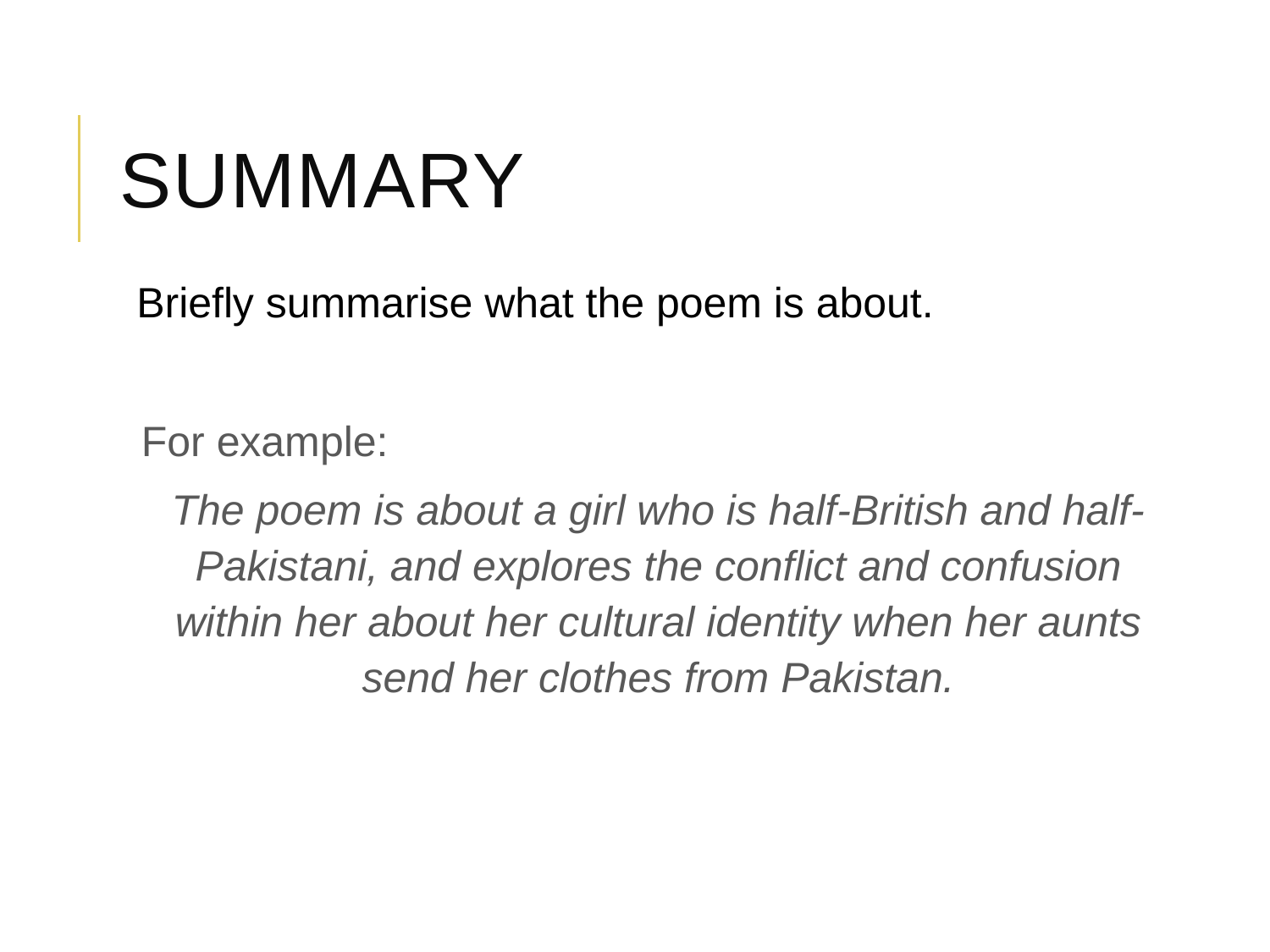

# Summary
Briefly summarise what the poem is about.
For example:
The poem is about a girl who is half-British and half-Pakistani, and explores the conflict and confusion within her about her cultural identity when her aunts send her clothes from Pakistan.